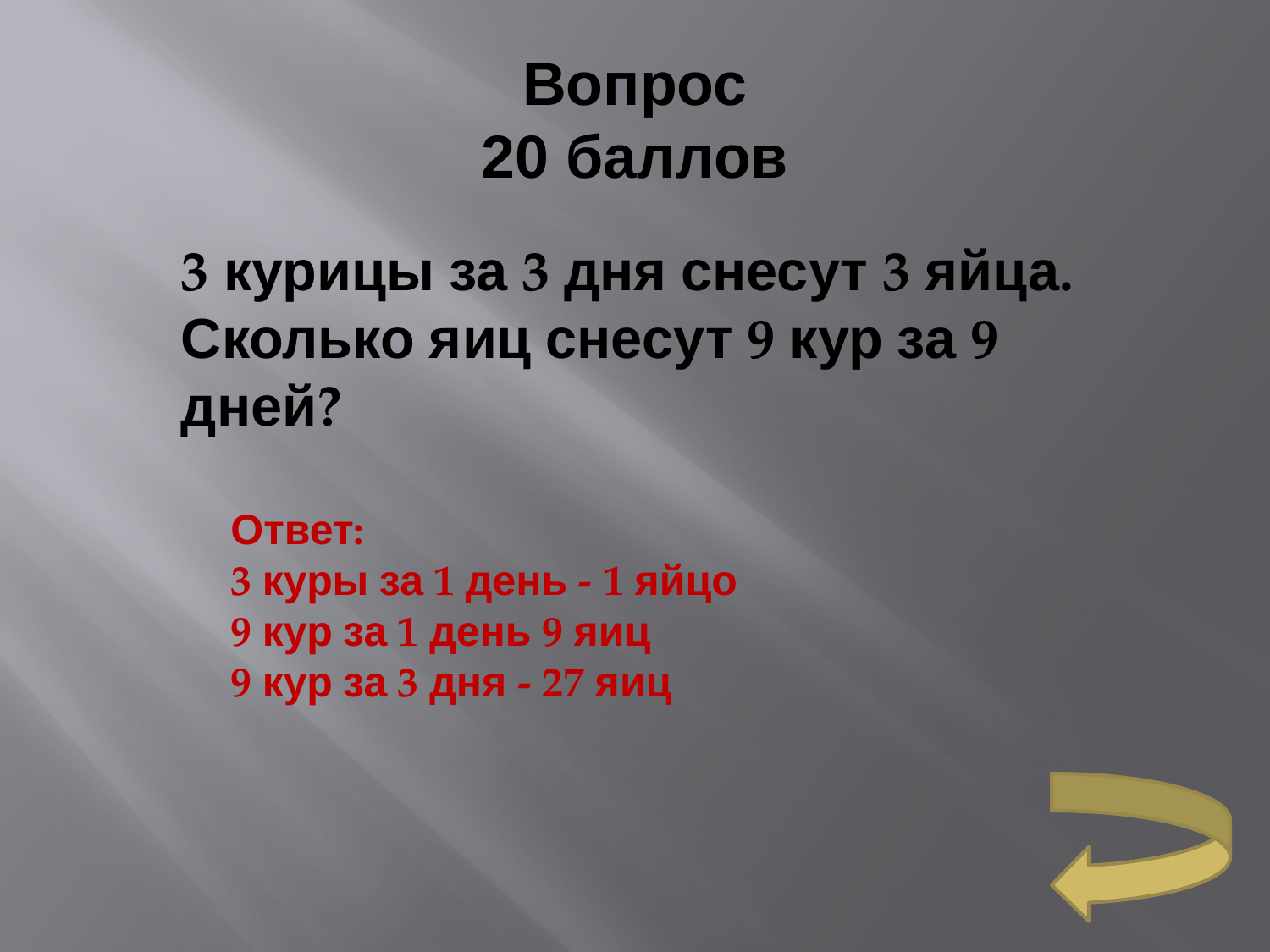

# Вопрос 20 баллов
3 курицы за 3 дня снесут 3 яйца. Сколько яиц снесут 9 кур за 9 дней?
Ответ:
3 куры за 1 день - 1 яйцо
9 кур за 1 день 9 яиц
9 кур за 3 дня - 27 яиц